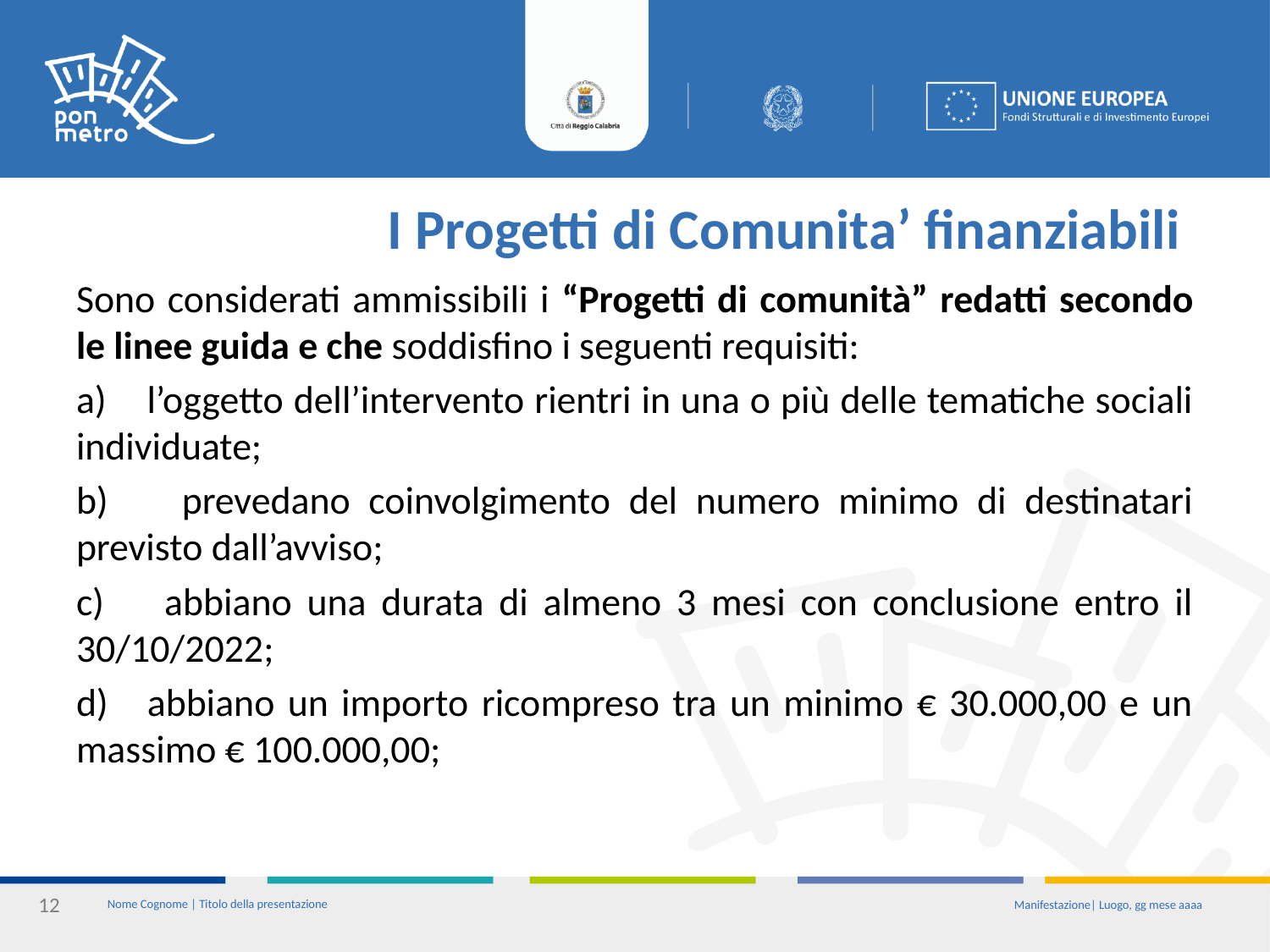

# I Progetti di Comunita’ finanziabili
Sono considerati ammissibili i “Progetti di comunità” redatti secondo le linee guida e che soddisfino i seguenti requisiti:
a)    l’oggetto dell’intervento rientri in una o più delle tematiche sociali individuate;
b)    prevedano coinvolgimento del numero minimo di destinatari previsto dall’avviso;
c)    abbiano una durata di almeno 3 mesi con conclusione entro il 30/10/2022;
d)   abbiano un importo ricompreso tra un minimo € 30.000,00 e un massimo € 100.000,00;